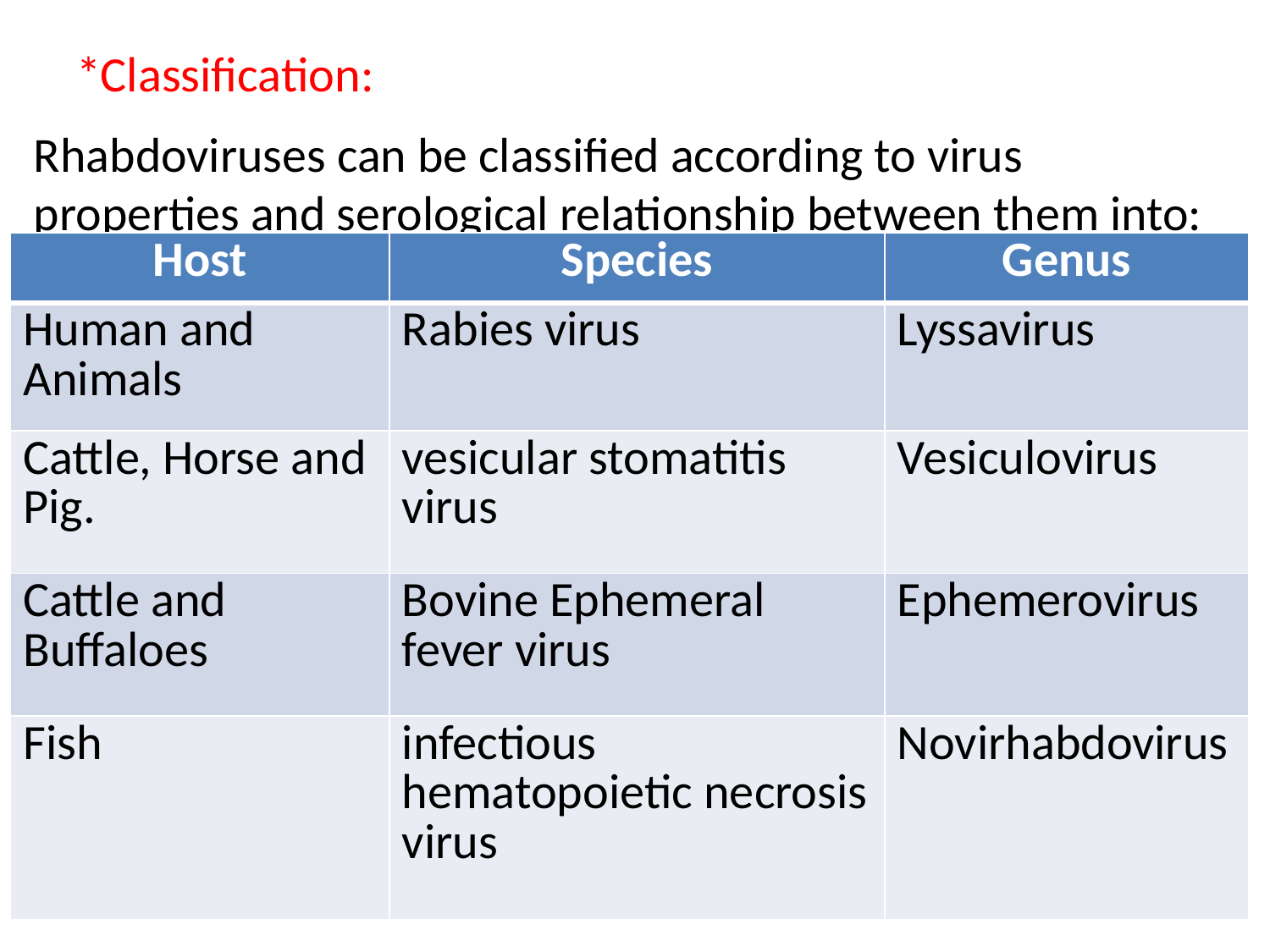

# *Classification:
Rhabdoviruses can be classified according to virus properties and serological relationship between them into:
* Genus Iyssavirus:
Contains rabies virus which affect humans and animals.
* Genus vesiculovirus :
Contains vesicular stomatitis virus which affect cattle, Horse and Pig.
* Genus Ephemerovirus :
Bovine Ephemeral fever virus (3-day sickness).
* Genus Novirhabdovirus :
Contain infectious hematopoietic necrosis virus which affect fish.
| Host | Species | Genus |
| --- | --- | --- |
| Human and Animals | Rabies virus | Lyssavirus |
| Cattle, Horse and Pig. | vesicular stomatitis virus | Vesiculovirus |
| Cattle and Buffaloes | Bovine Ephemeral fever virus | Ephemerovirus |
| Fish | infectious hematopoietic necrosis virus | Novirhabdovirus |